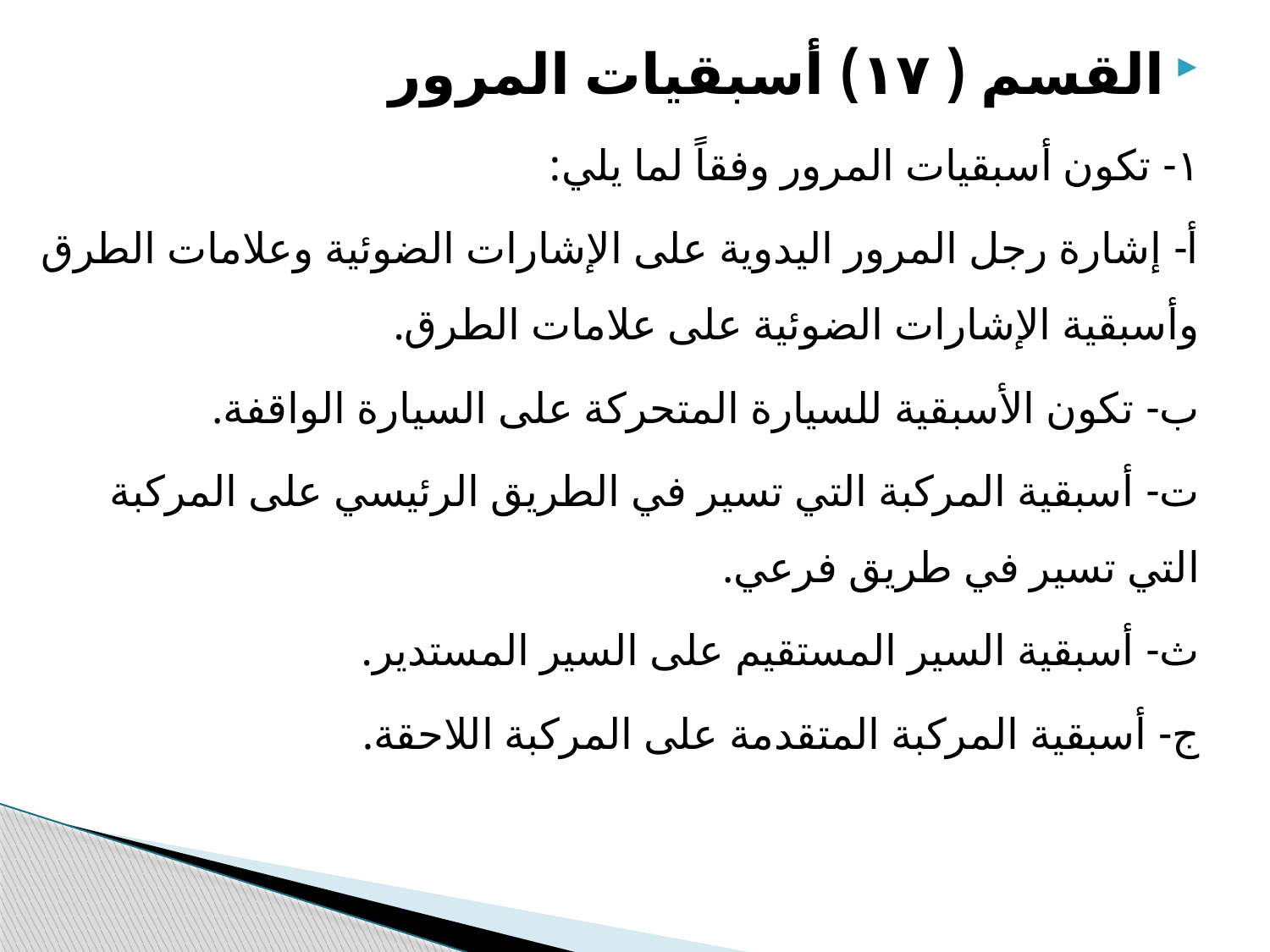

القسم ( ١٧) أسبقيات المرور
١- تكون أسبقيات المرور وفقاً لما يلي:
أ- إشارة رجل المرور اليدوية على الإشارات الضوئية وعلامات الطرق وأسبقية الإشارات الضوئية على علامات الطرق.
ب- تكون الأسبقية للسيارة المتحركة على السيارة الواقفة.
ت- أسبقية المركبة التي تسير في الطريق الرئيسي على المركبة التي تسير في طريق فرعي.
ث- أسبقية السير المستقيم على السير المستدير.
ج- أسبقية المركبة المتقدمة على المركبة اللاحقة.